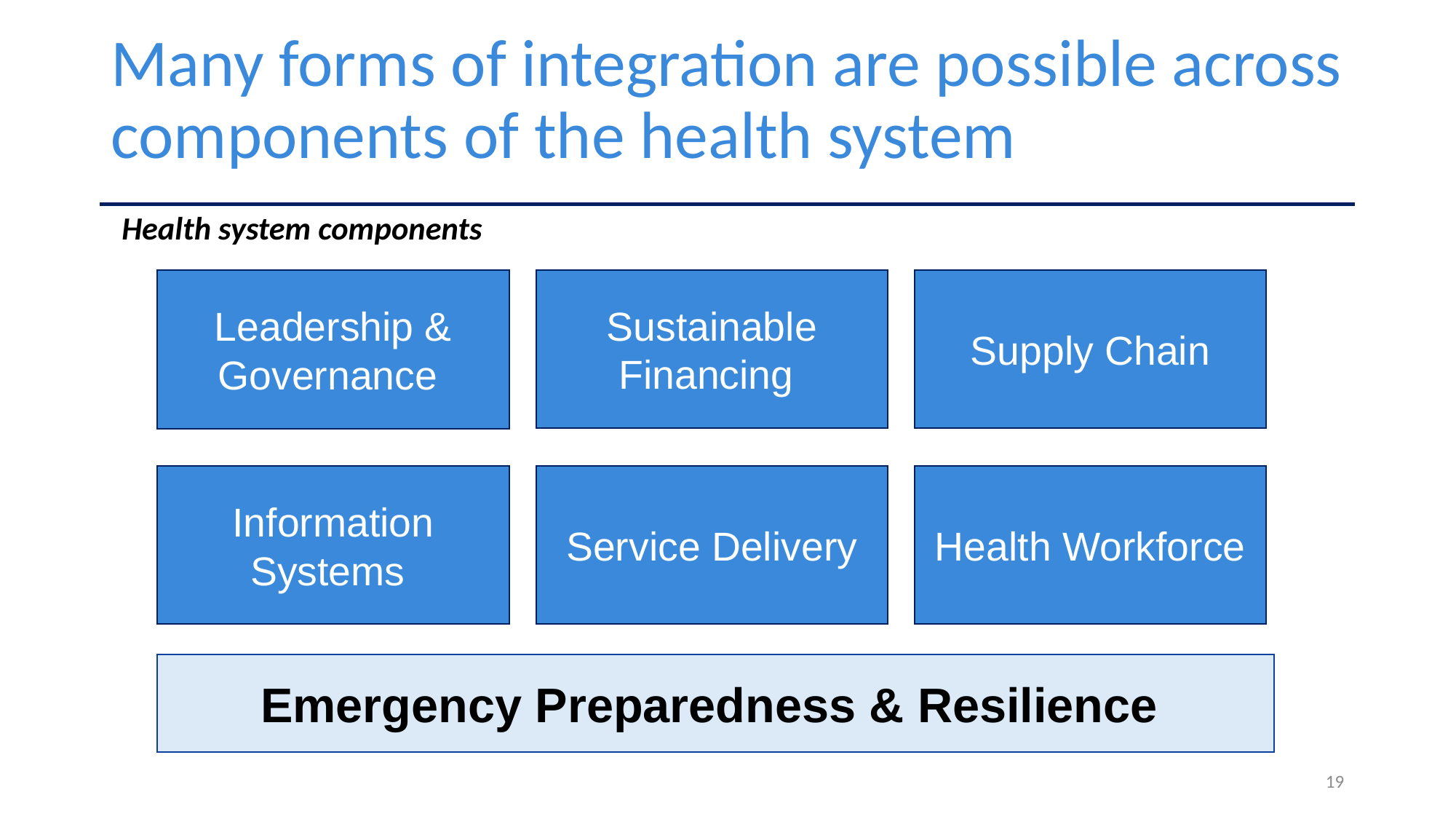

# Many forms of integration are possible across components of the health system
Health system components
Leadership & Governance
Sustainable Financing
Supply Chain
Information Systems
Service Delivery
Health Workforce
Emergency Preparedness & Resilience
19